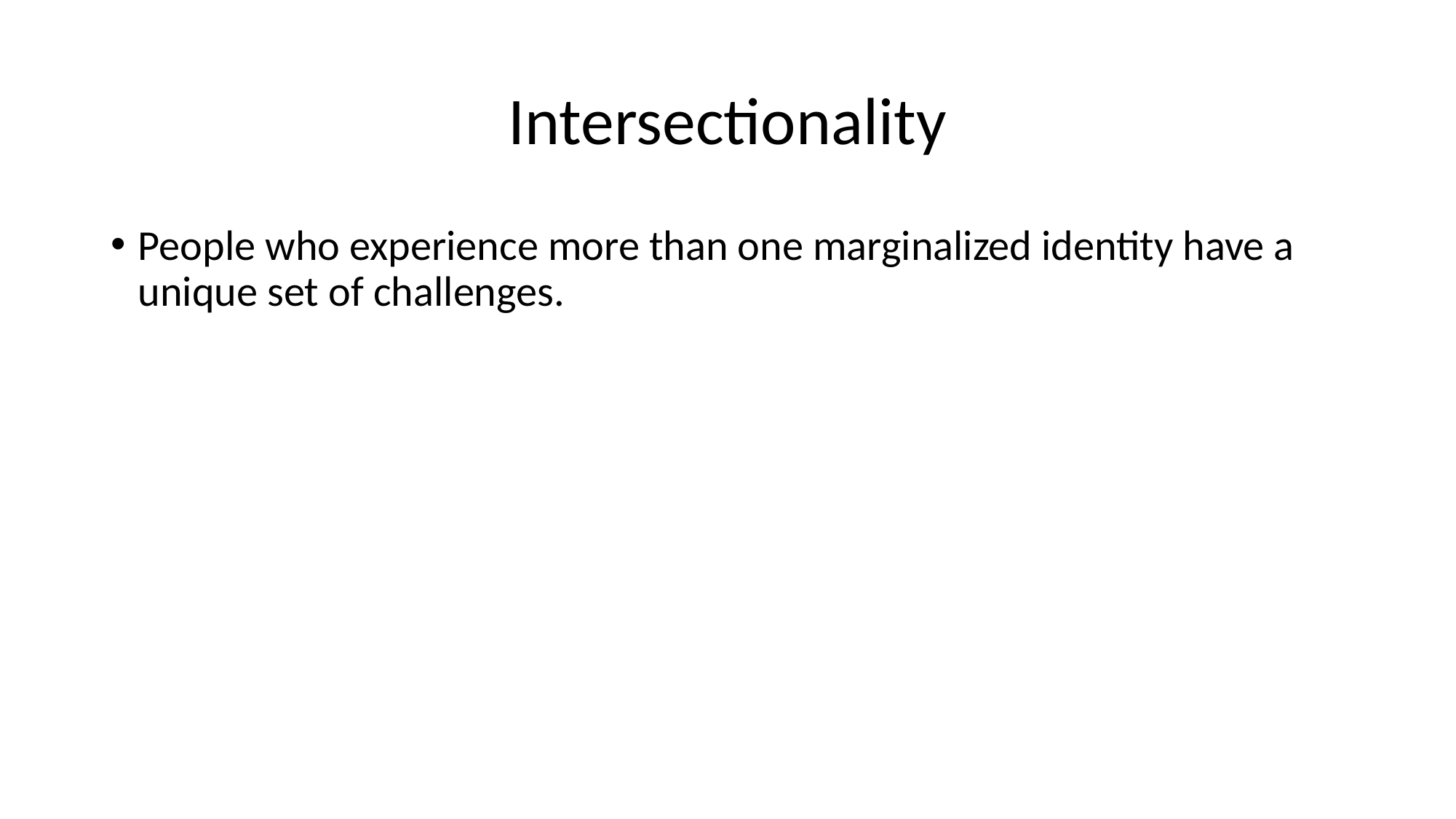

# Intersectionality
People who experience more than one marginalized identity have a unique set of challenges.